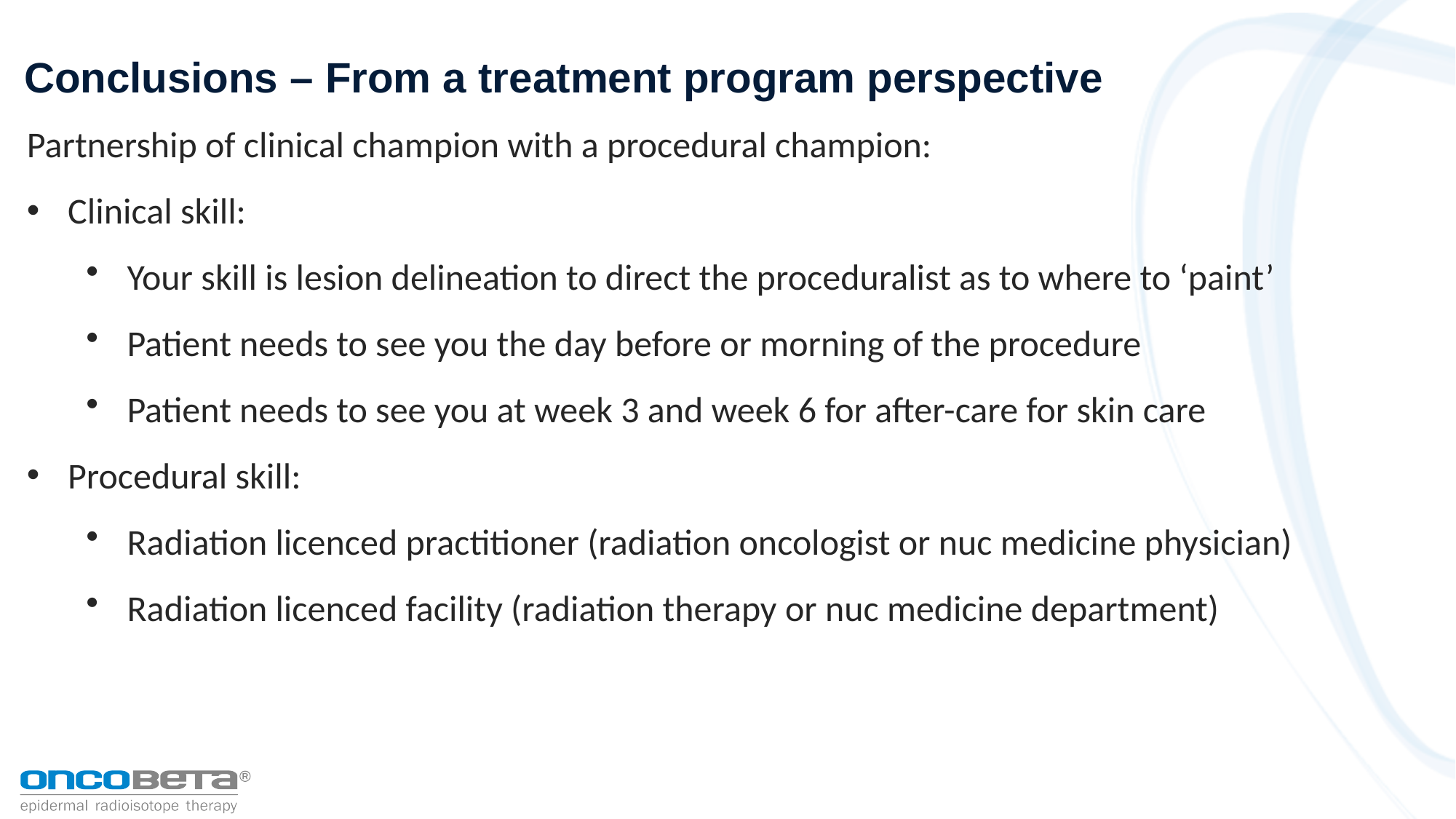

# Conclusions – From a treatment program perspective
Partnership of clinical champion with a procedural champion:
Clinical skill:
Your skill is lesion delineation to direct the proceduralist as to where to ‘paint’
Patient needs to see you the day before or morning of the procedure
Patient needs to see you at week 3 and week 6 for after-care for skin care
Procedural skill:
Radiation licenced practitioner (radiation oncologist or nuc medicine physician)
Radiation licenced facility (radiation therapy or nuc medicine department)